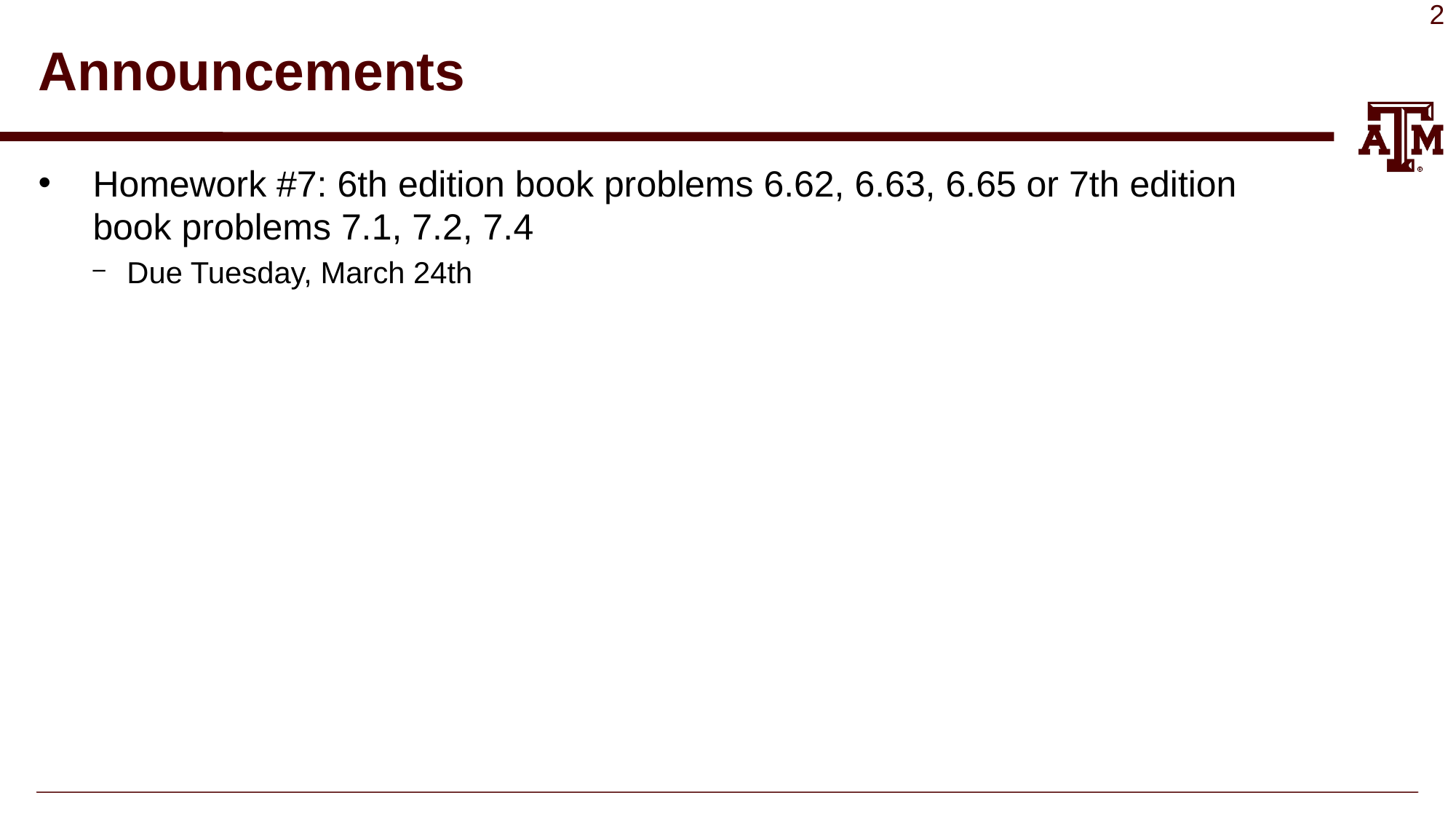

# Announcements
Homework #7: 6th edition book problems 6.62, 6.63, 6.65 or 7th edition book problems 7.1, 7.2, 7.4
Due Tuesday, March 24th